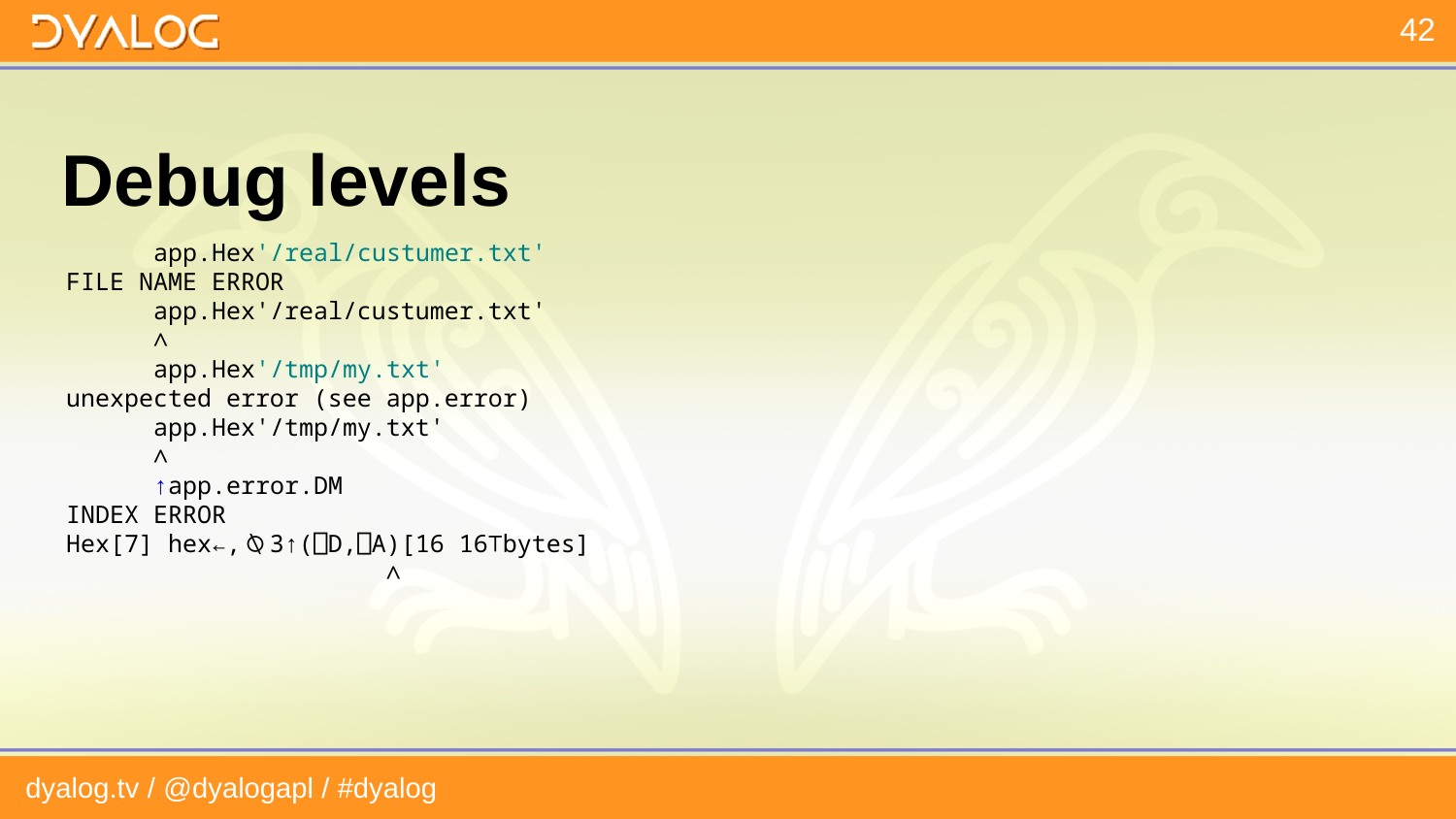

# Debug levels
      app.Hex'/real/custumer.txt'
FILE NAME ERROR
      app.Hex'/real/custumer.txt'
      ∧
      app.Hex'/tmp/my.txt'
unexpected error (see app.error)
      app.Hex'/tmp/my.txt'
      ∧
      ↑app.error.DM
INDEX ERROR
Hex[7] hex←,⍉3↑(⎕D,⎕A)[16 16⊤bytes]
                      ∧